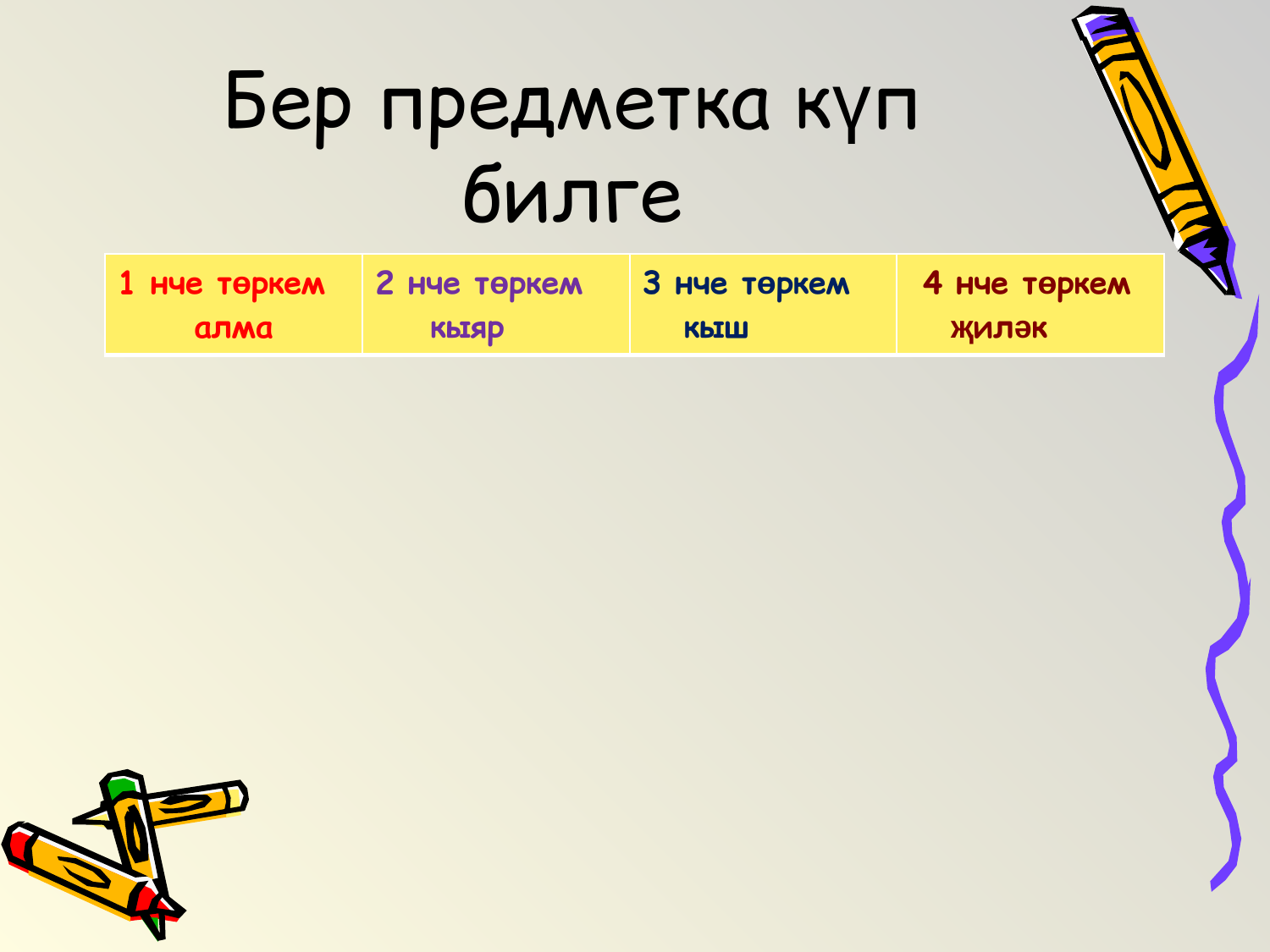

# Бер предметка күп билге
| 1 нче төркем алма | 2 нче төркем кыяр | 3 нче төркем кыш | 4 нче төркем җиләк |
| --- | --- | --- | --- |